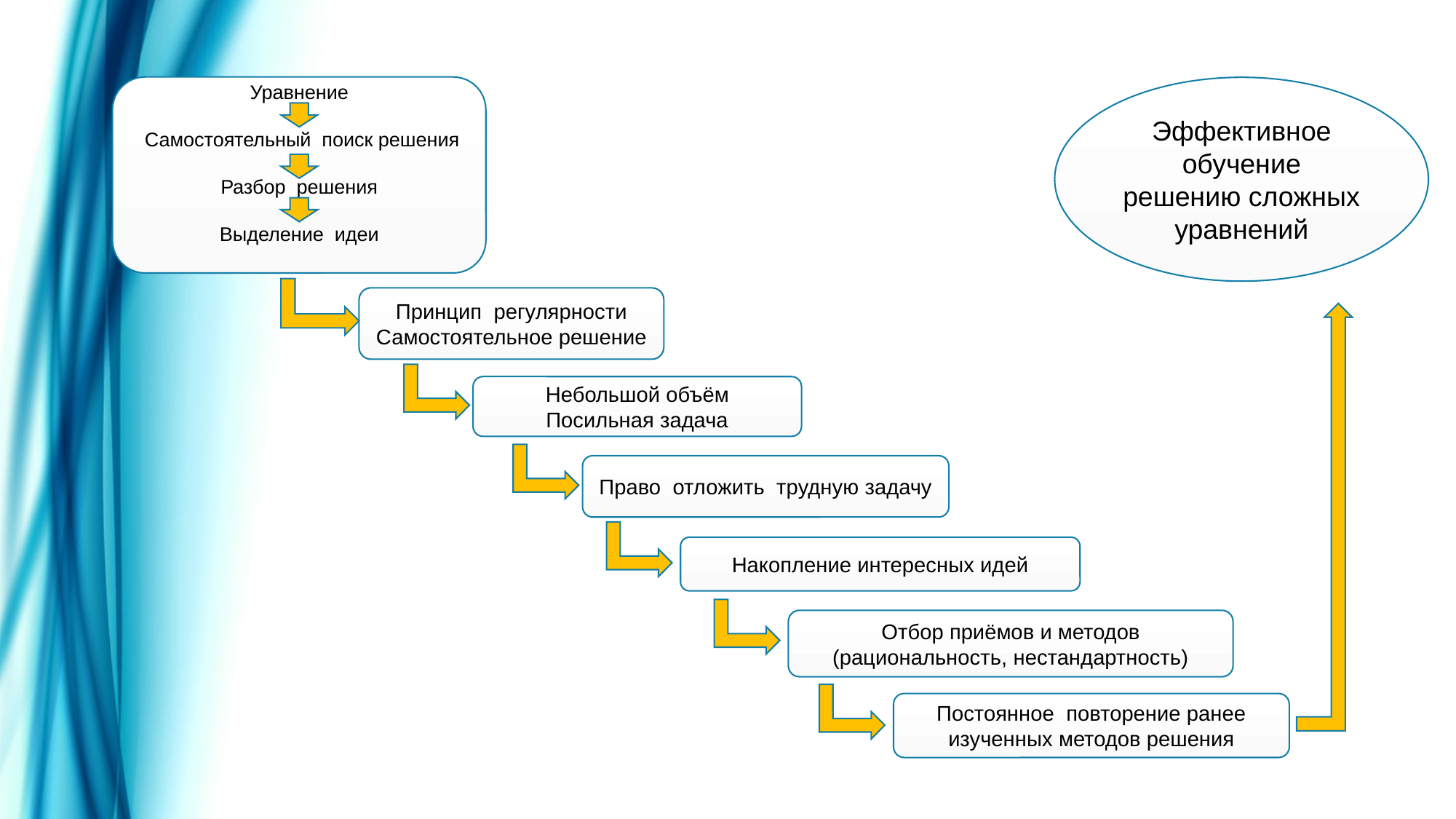

Уравнение

 Самостоятельный  поиск решения

 Разбор  решения

Выделение  идеи

Эффективное обучение решению сложных уравнений

Принцип  регулярности
Самостоятельное решение

Небольшой объём
Посильная задача

Право  отложить  трудную задачу

Накопление интересных идей

Отбор приёмов и методов
(рациональность, нестандартность)

Постоянное  повторение ранее изученных методов решения